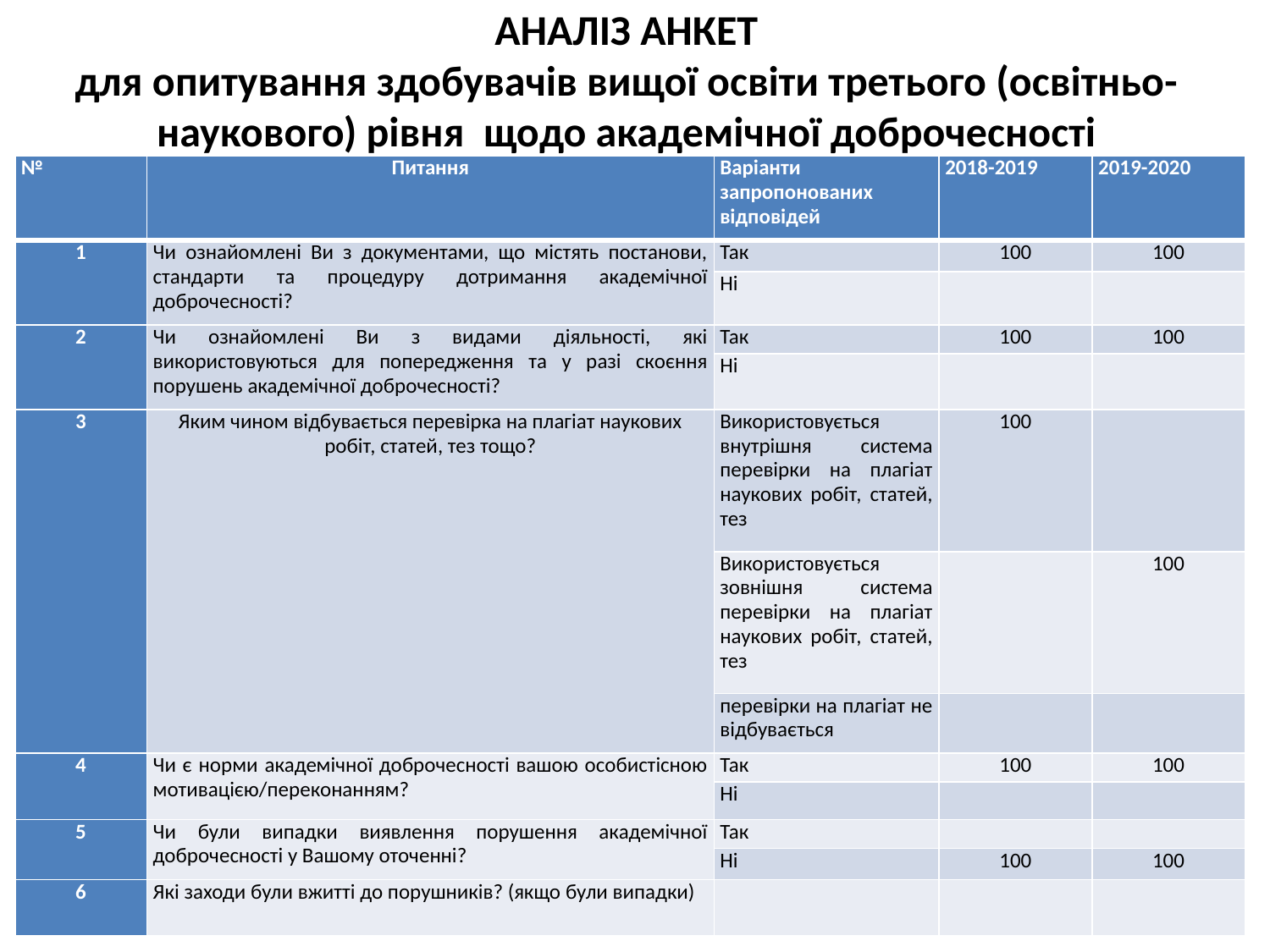

# АНАЛІЗ АНКЕТ для опитування здобувачів вищої освіти третього (освітньо-наукового) рівня  щодо академічної доброчесності
| № | Питання | Варіанти запропонованих відповідей | 2018-2019 | 2019-2020 |
| --- | --- | --- | --- | --- |
| 1 | Чи ознайомлені Ви з документами, що містять постанови, стандарти та процедуру дотримання академічної доброчесності? | Так | 100 | 100 |
|  |  | Ні |  |  |
| 2 | Чи ознайомлені Ви з видами діяльності, якi використовуються для попередження та у paзi скоєння порушень академічної доброчесності? | Так | 100 | 100 |
|  |  | Ні |  |  |
| 3 | Яким чином відбувається перевірка на плагіат наукових робіт, статей, тез тощо? | Використовується внутрішня система перевірки на плагіат наукових робіт, статей, тез | 100 |  |
|  |  | Використовується зовнішня система перевірки на плагіат наукових робіт, статей, тез |  | 100 |
|  |  | перевірки на плагіат не відбувається |  |  |
| 4 | Чи є норми академічної доброчесності вашою особистісною мотивацією/переконанням? | Так | 100 | 100 |
|  |  | Ні |  |  |
| 5 | Чи були випадки виявлення порушення академічної доброчесності у Вашому оточенні? | Так |  |  |
|  |  | Ні | 100 | 100 |
| 6 | Які заходи були вжитті до порушників? (якщо були випадки) |  |  |  |